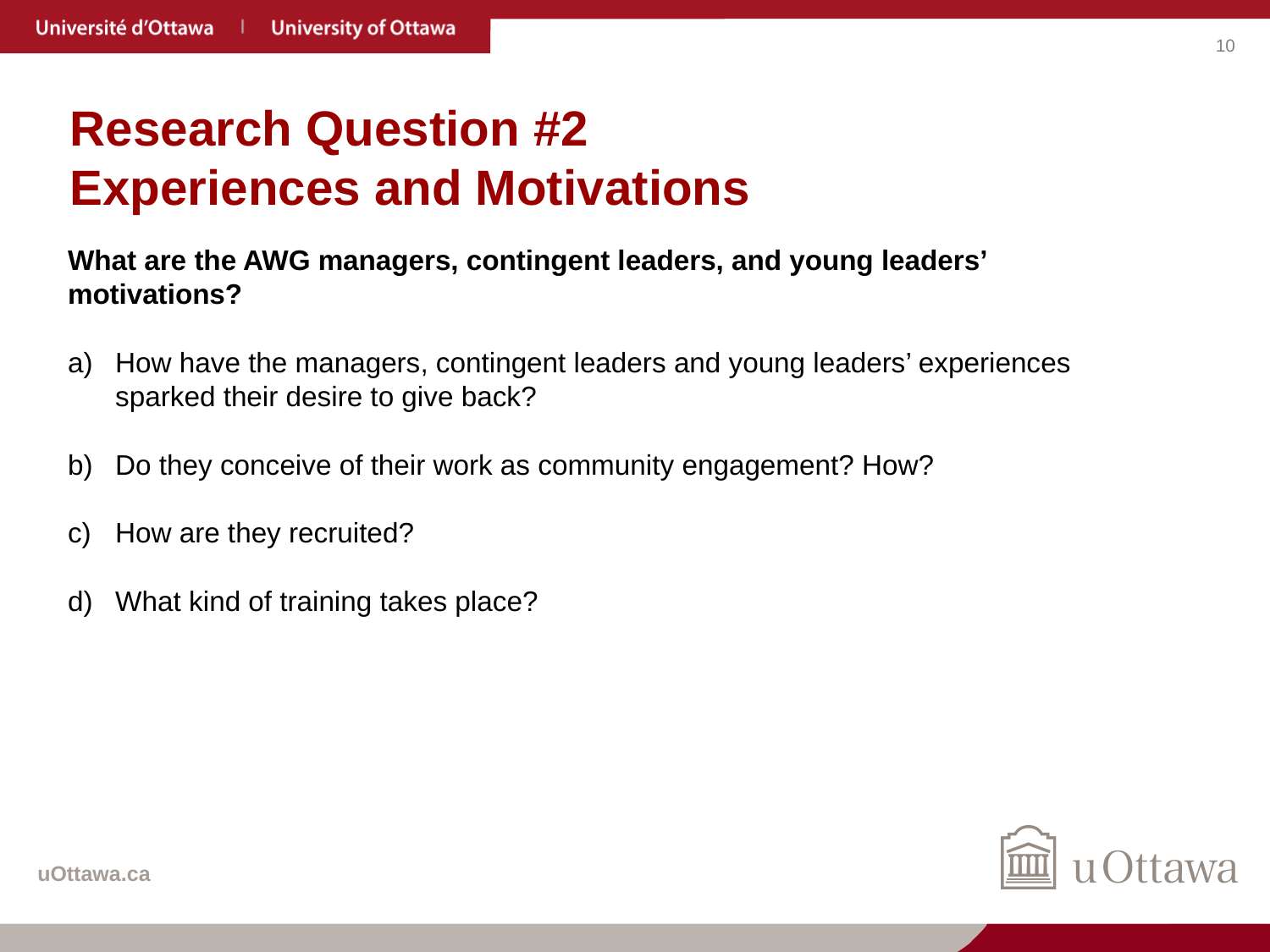

# Research Question #2 Experiences and Motivations
What are the AWG managers, contingent leaders, and young leaders’ motivations?

How have the managers, contingent leaders and young leaders’ experiences sparked their desire to give back?

Do they conceive of their work as community engagement? How?

How are they recruited?

What kind of training takes place?